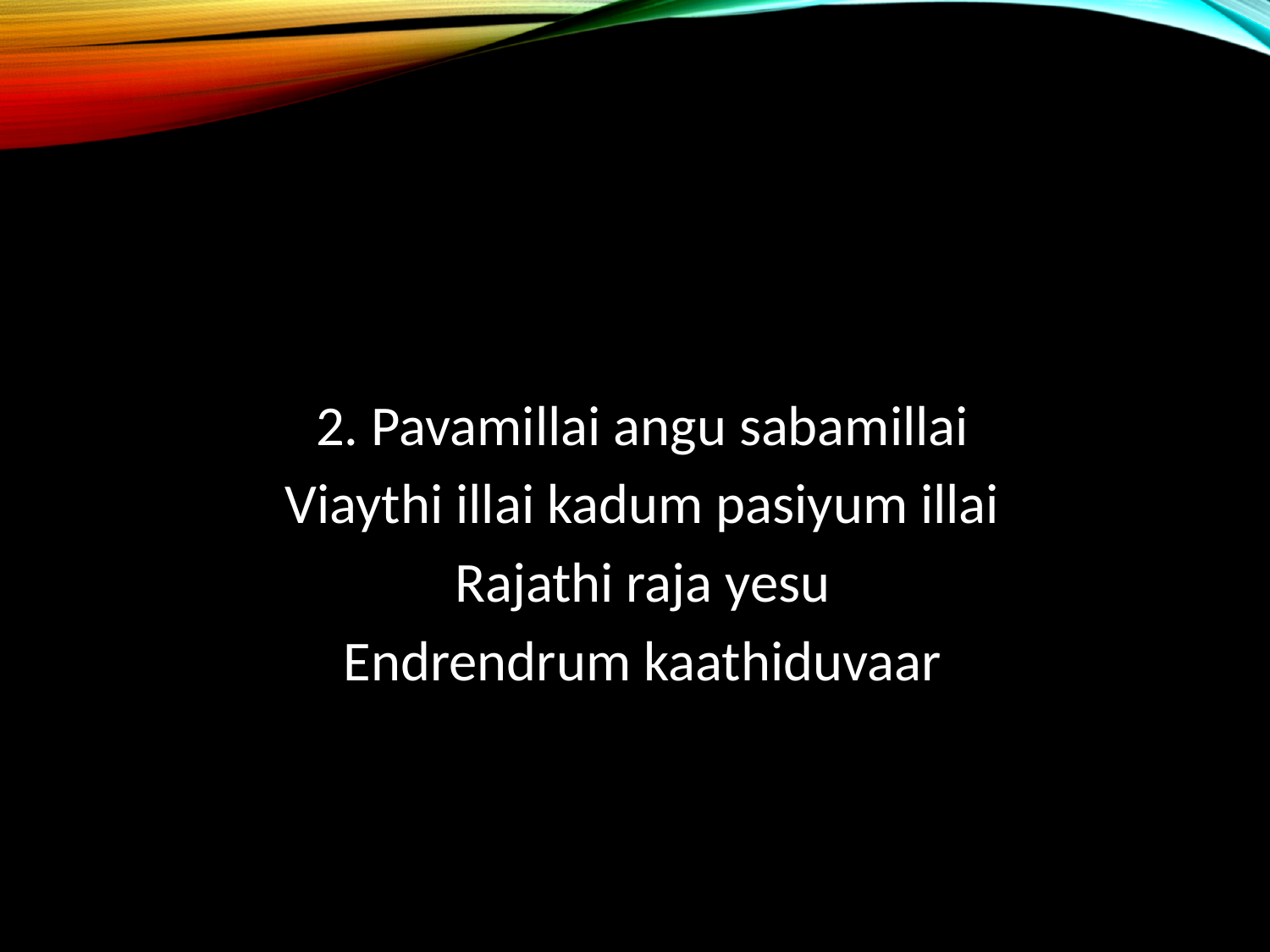

#

2. Pavamillai angu sabamillai
Viaythi illai kadum pasiyum illai
Rajathi raja yesu
Endrendrum kaathiduvaar